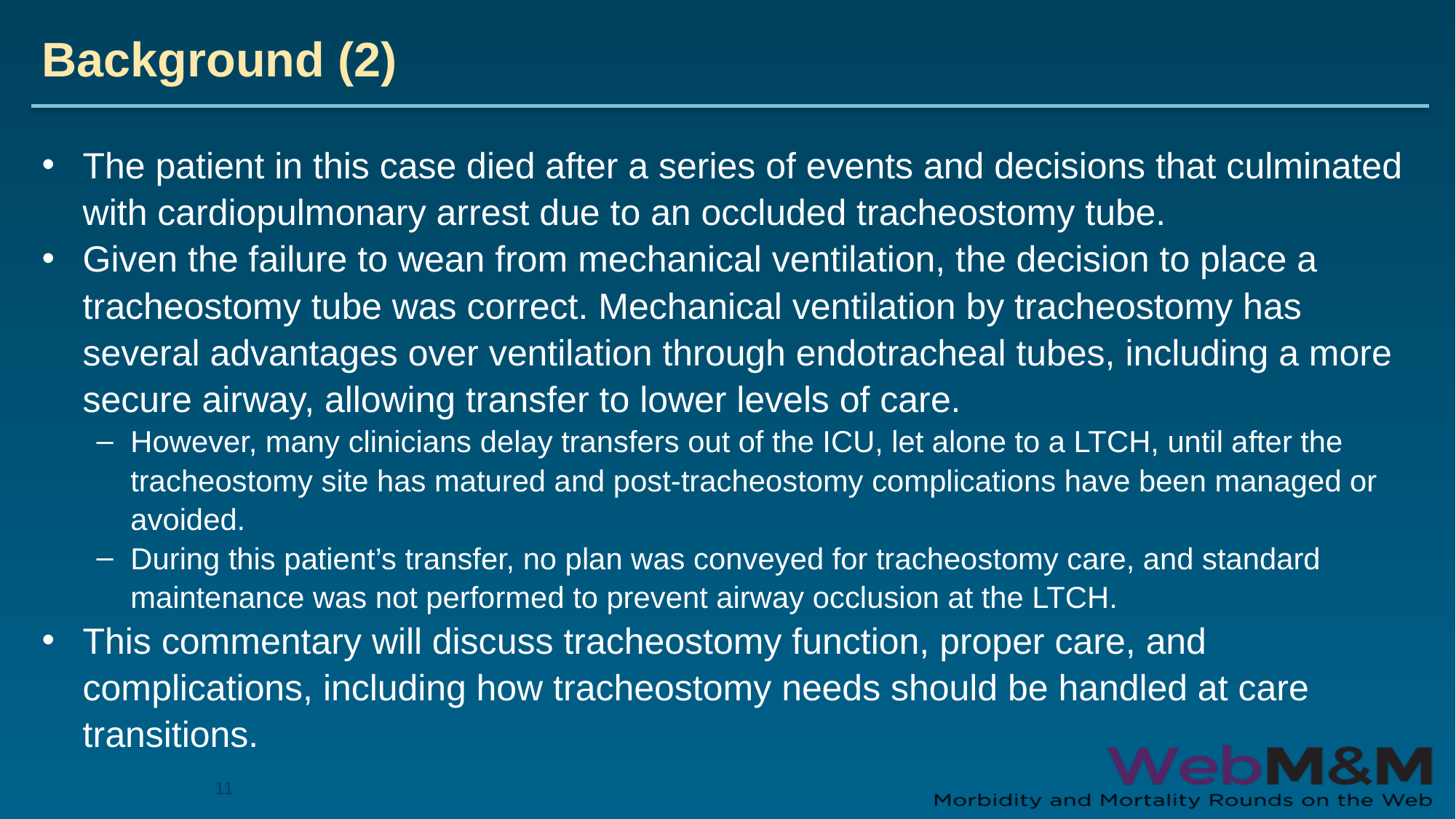

# Background (2)
The patient in this case died after a series of events and decisions that culminated with cardiopulmonary arrest due to an occluded tracheostomy tube.
Given the failure to wean from mechanical ventilation, the decision to place a tracheostomy tube was correct. Mechanical ventilation by tracheostomy has several advantages over ventilation through endotracheal tubes, including a more secure airway, allowing transfer to lower levels of care.
However, many clinicians delay transfers out of the ICU, let alone to a LTCH, until after the tracheostomy site has matured and post-tracheostomy complications have been managed or avoided.
During this patient’s transfer, no plan was conveyed for tracheostomy care, and standard maintenance was not performed to prevent airway occlusion at the LTCH.
This commentary will discuss tracheostomy function, proper care, and complications, including how tracheostomy needs should be handled at care transitions.
11